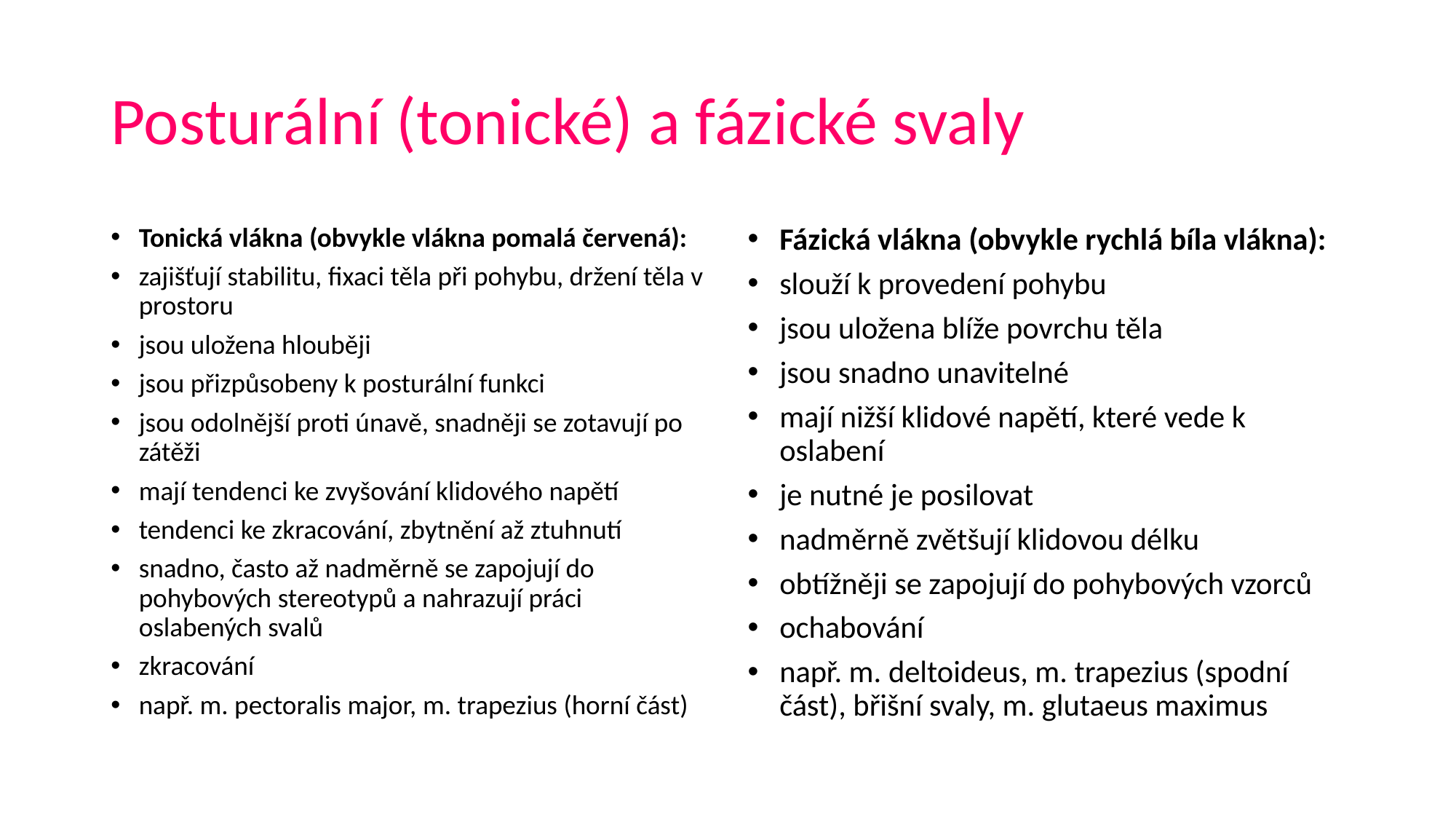

# Posturální (tonické) a fázické svaly
Tonická vlákna (obvykle vlákna pomalá červená):
zajišťují stabilitu, fixaci těla při pohybu, držení těla v prostoru
jsou uložena hlouběji
jsou přizpůsobeny k posturální funkci
jsou odolnější proti únavě, snadněji se zotavují po zátěži
mají tendenci ke zvyšování klidového napětí
tendenci ke zkracování, zbytnění až ztuhnutí
snadno, často až nadměrně se zapojují do pohybových stereotypů a nahrazují práci oslabených svalů
zkracování
např. m. pectoralis major, m. trapezius (horní část)

Fázická vlákna (obvykle rychlá bíla vlákna):
slouží k provedení pohybu
jsou uložena blíže povrchu těla
jsou snadno unavitelné
mají nižší klidové napětí, které vede k oslabení
je nutné je posilovat
nadměrně zvětšují klidovou délku
obtížněji se zapojují do pohybových vzorců
ochabování
např. m. deltoideus, m. trapezius (spodní část), břišní svaly, m. glutaeus maximus